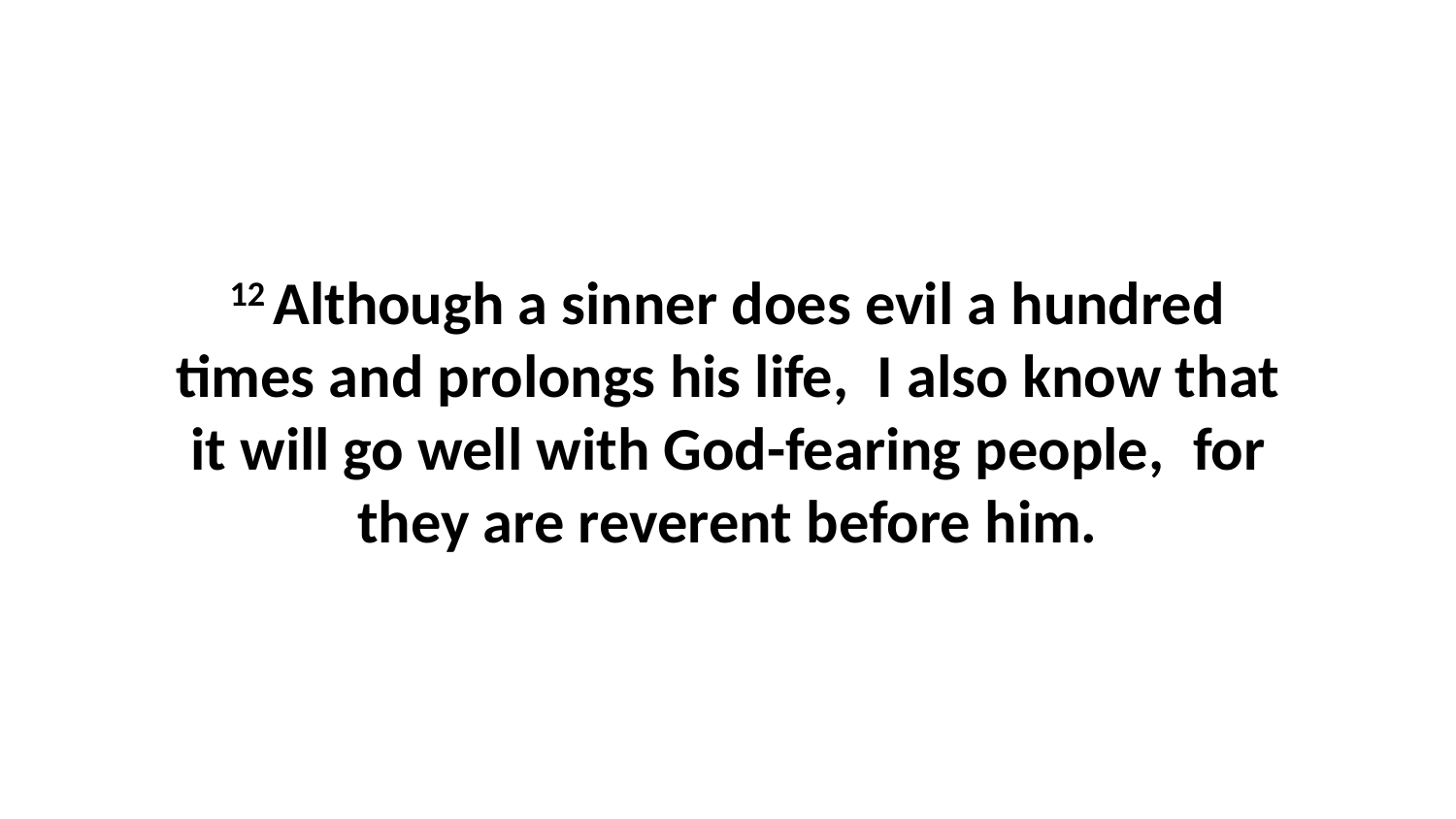

12 Although a sinner does evil a hundred times and prolongs his life,  I also know that it will go well with God-fearing people,  for they are reverent before him.